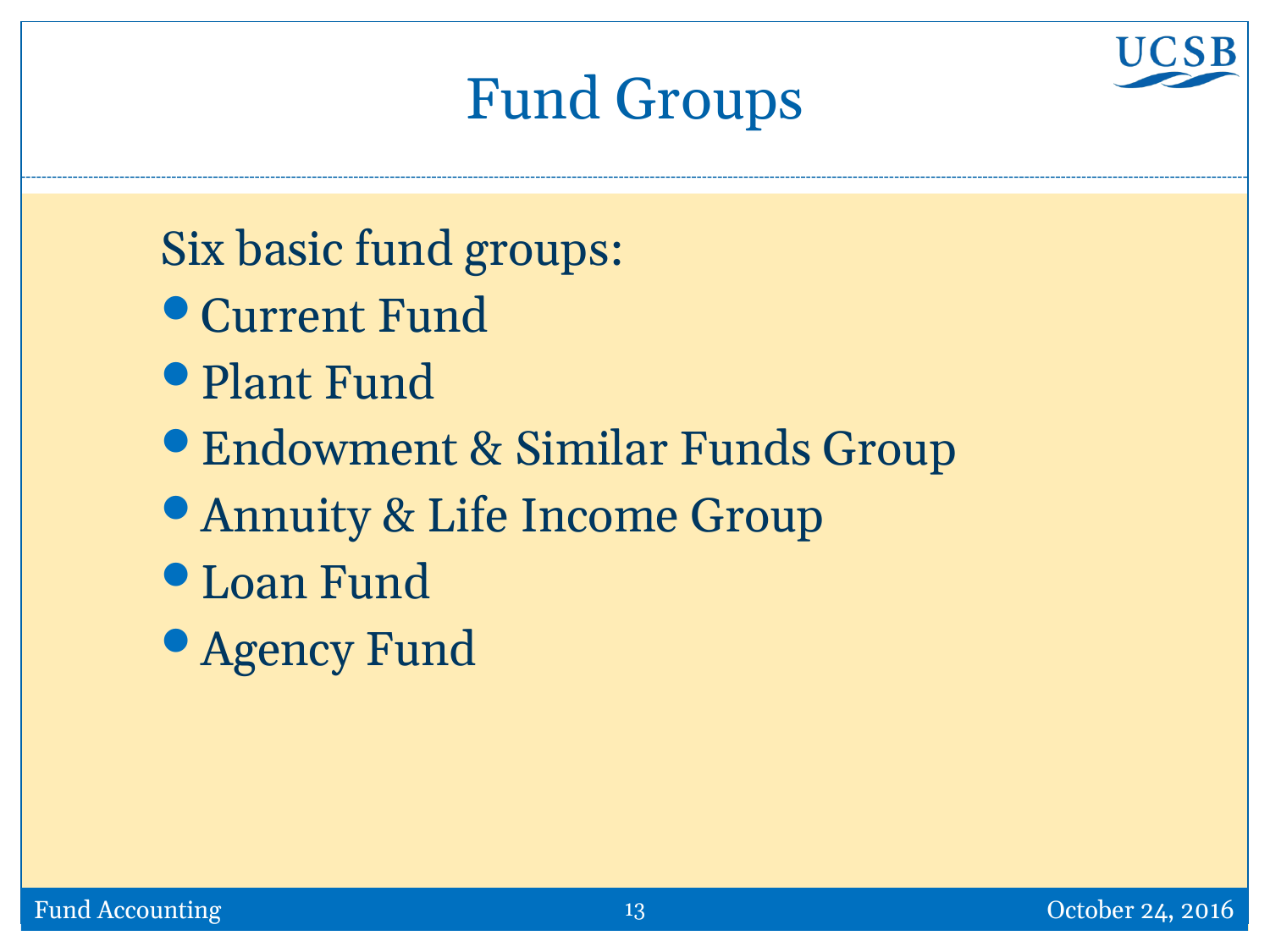

# Fund Groups
Six basic fund groups:
Current Fund
Plant Fund
Endowment & Similar Funds Group
Annuity & Life Income Group
Loan Fund
Agency Fund